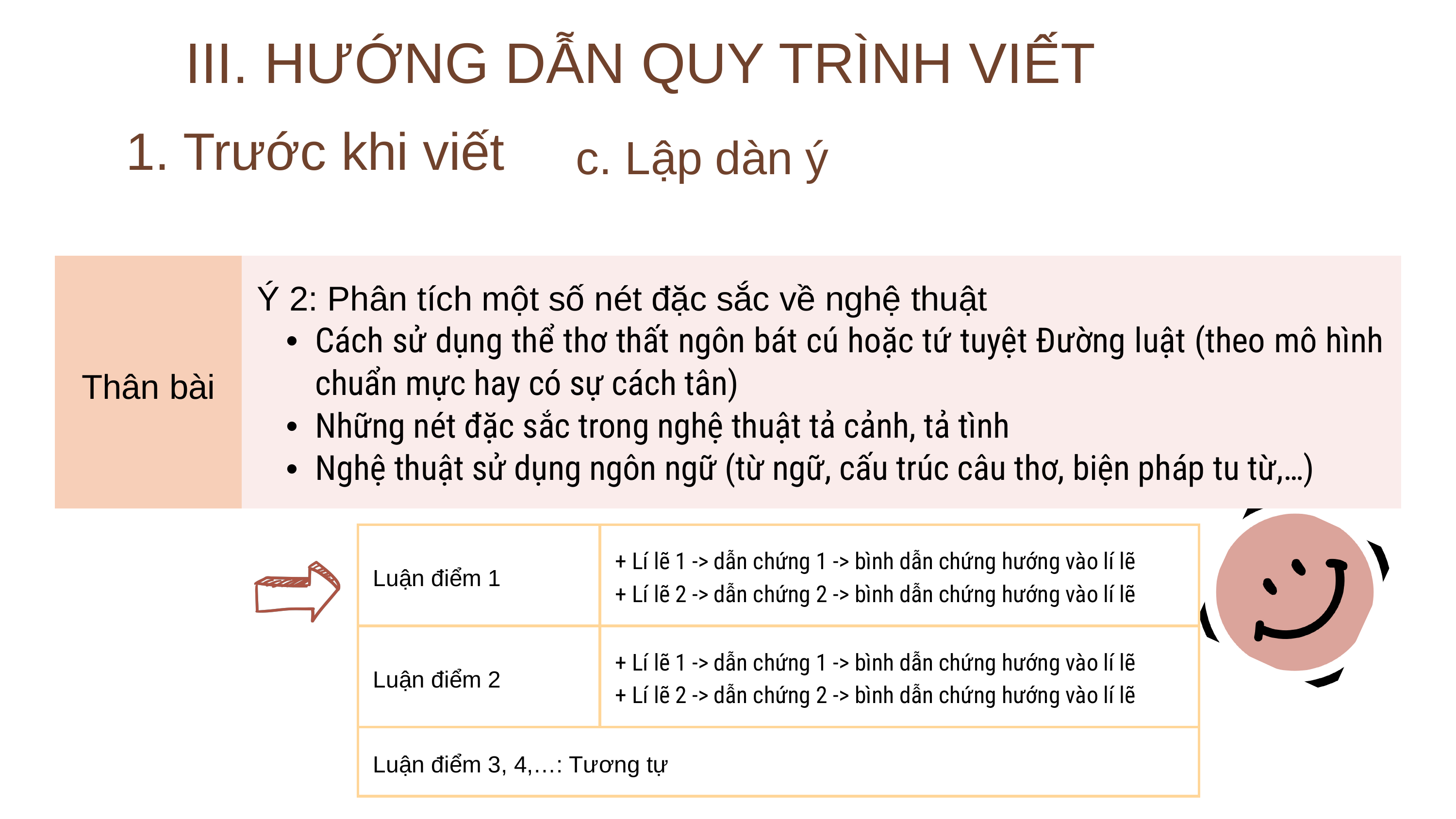

III. HƯỚNG DẪN QUY TRÌNH VIẾT
1. Trước khi viết
c. Lập dàn ý
| Thân bài | Ý 2: Phân tích một số nét đặc sắc về nghệ thuật Cách sử dụng thể thơ thất ngôn bát cú hoặc tứ tuyệt Đường luật (theo mô hình chuẩn mực hay có sự cách tân) Những nét đặc sắc trong nghệ thuật tả cảnh, tả tình Nghệ thuật sử dụng ngôn ngữ (từ ngữ, cấu trúc câu thơ, biện pháp tu từ,…) |
| --- | --- |

| Luận điểm 1 | + Lí lẽ 1 -> dẫn chứng 1 -> bình dẫn chứng hướng vào lí lẽ + Lí lẽ 2 -> dẫn chứng 2 -> bình dẫn chứng hướng vào lí lẽ |
| --- | --- |
| Luận điểm 2 | + Lí lẽ 1 -> dẫn chứng 1 -> bình dẫn chứng hướng vào lí lẽ + Lí lẽ 2 -> dẫn chứng 2 -> bình dẫn chứng hướng vào lí lẽ |
| Luận điểm 3, 4,…: Tương tự | Luận điểm 3, 4,…: Tương tự |